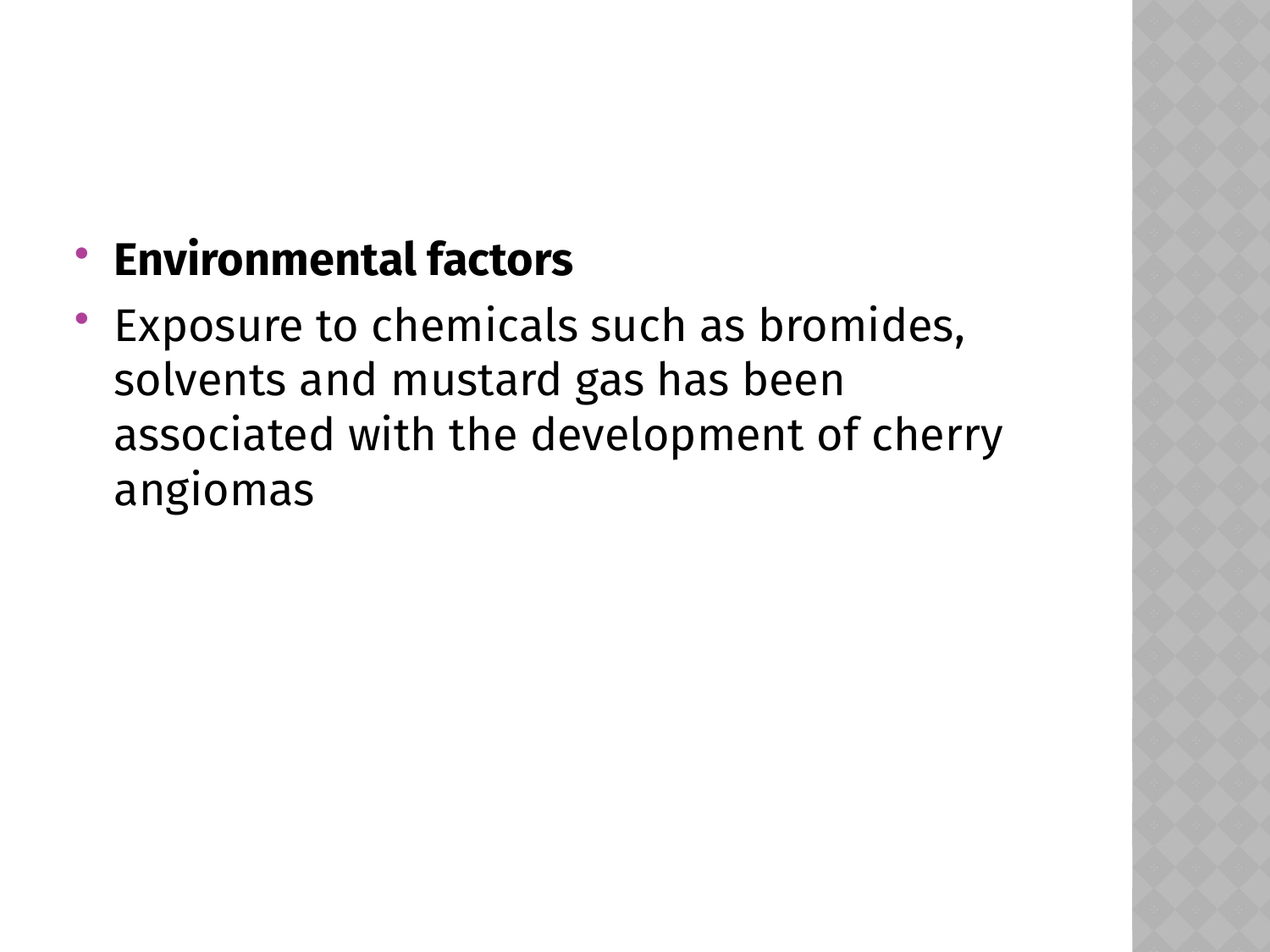

#
Environmental factors
Exposure to chemicals such as bromides, solvents and mustard gas has been associated with the development of cherry angiomas